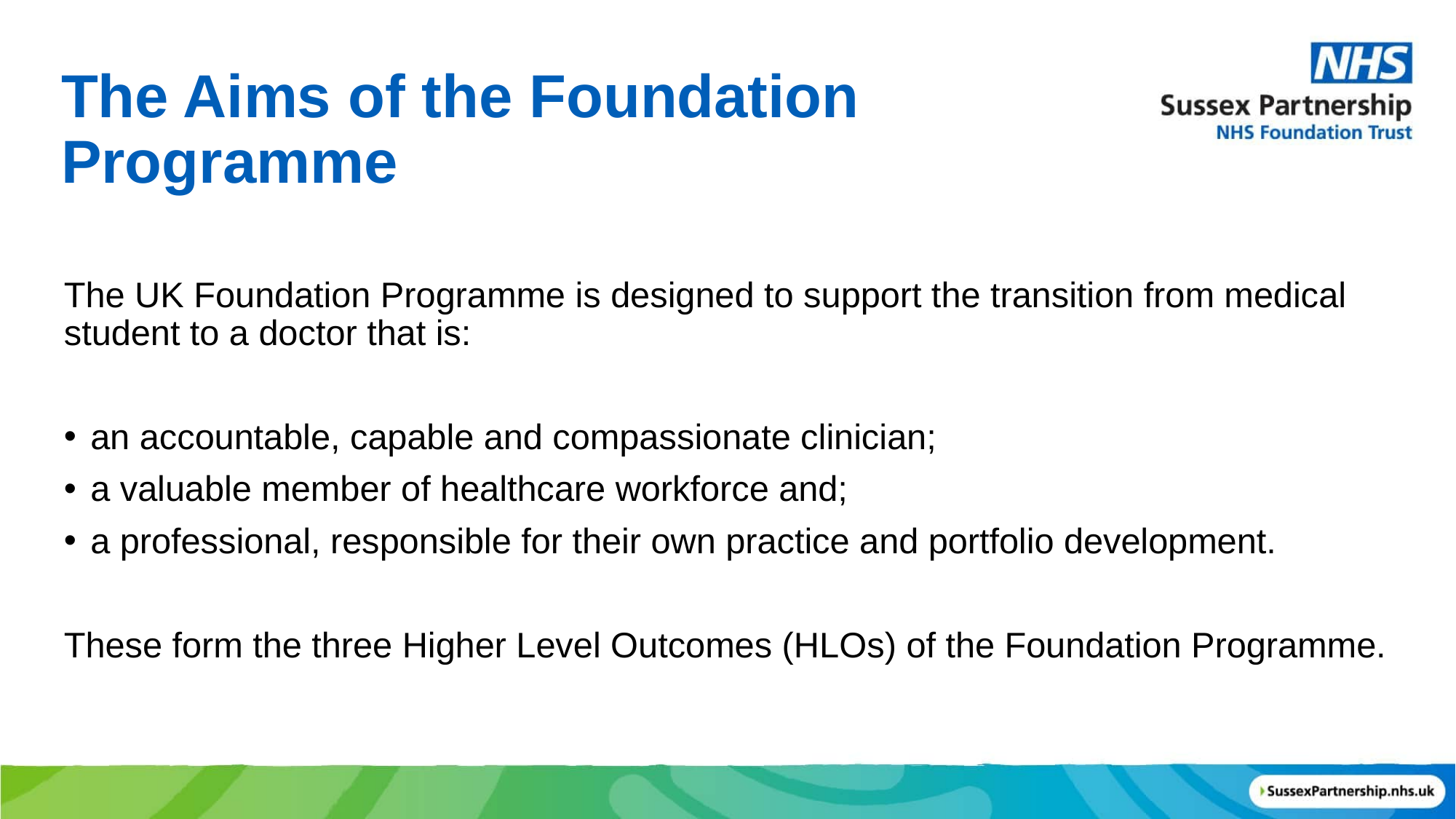

# The Aims of the Foundation Programme
The UK Foundation Programme is designed to support the transition from medical student to a doctor that is:

an accountable, capable and compassionate clinician;
a valuable member of healthcare workforce and;
a professional, responsible for their own practice and portfolio development.

These form the three Higher Level Outcomes (HLOs) of the Foundation Programme.